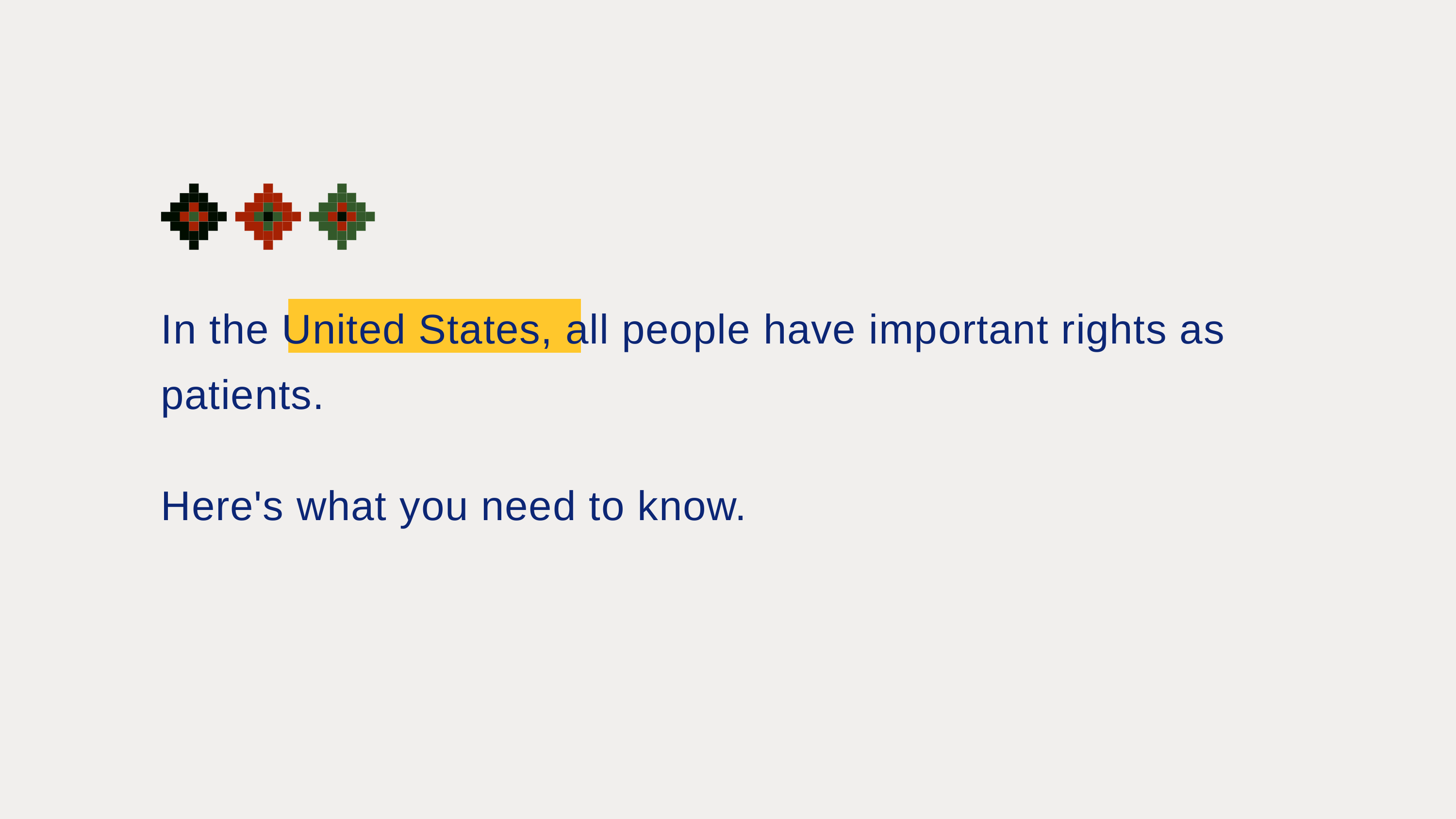

In the United States, all people have important rights as patients.

Here's what you need to know.